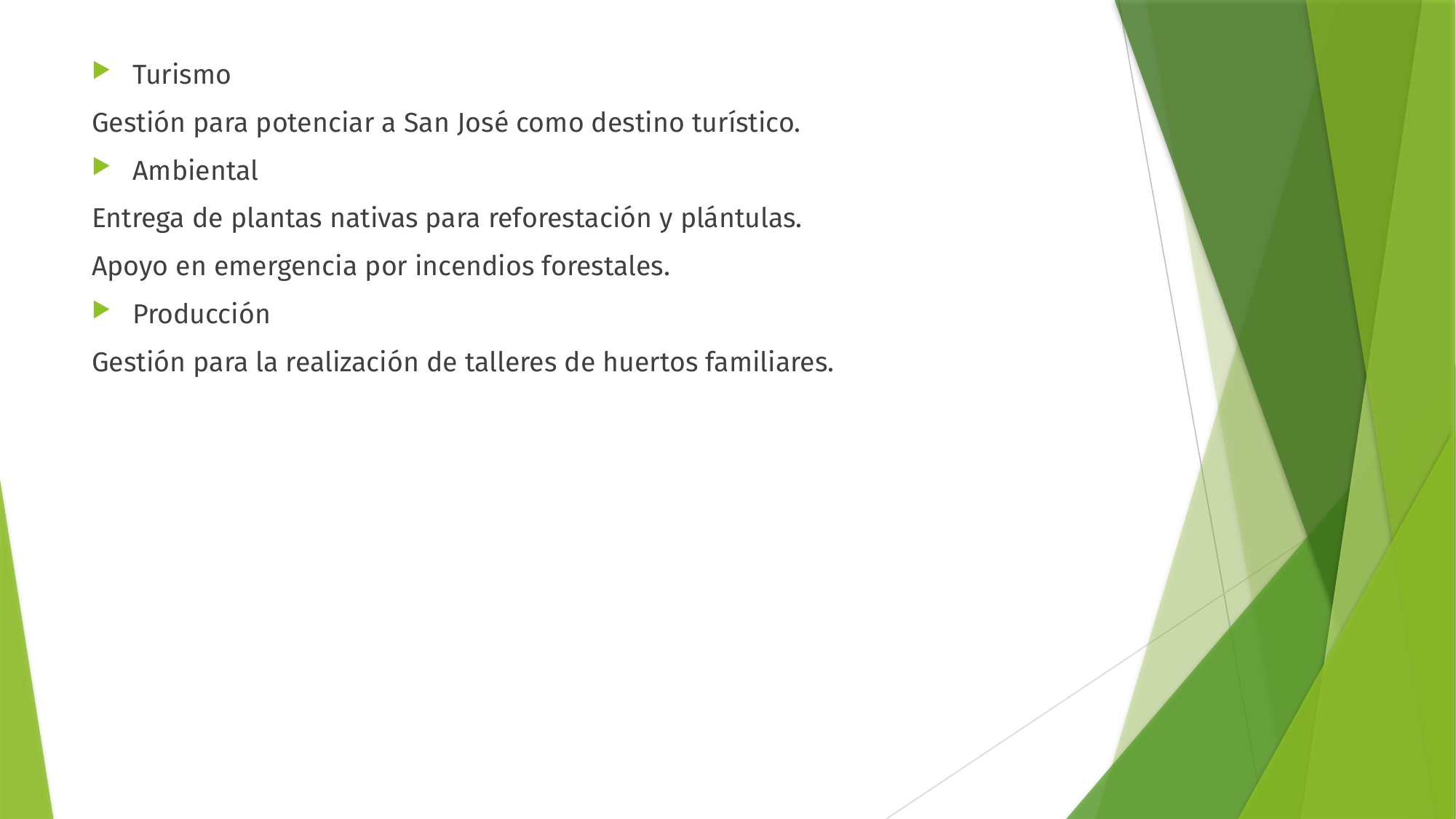

Turismo
Gestión para potenciar a San José como destino turístico.
Ambiental
Entrega de plantas nativas para reforestación y plántulas.
Apoyo en emergencia por incendios forestales.
Producción
Gestión para la realización de talleres de huertos familiares.